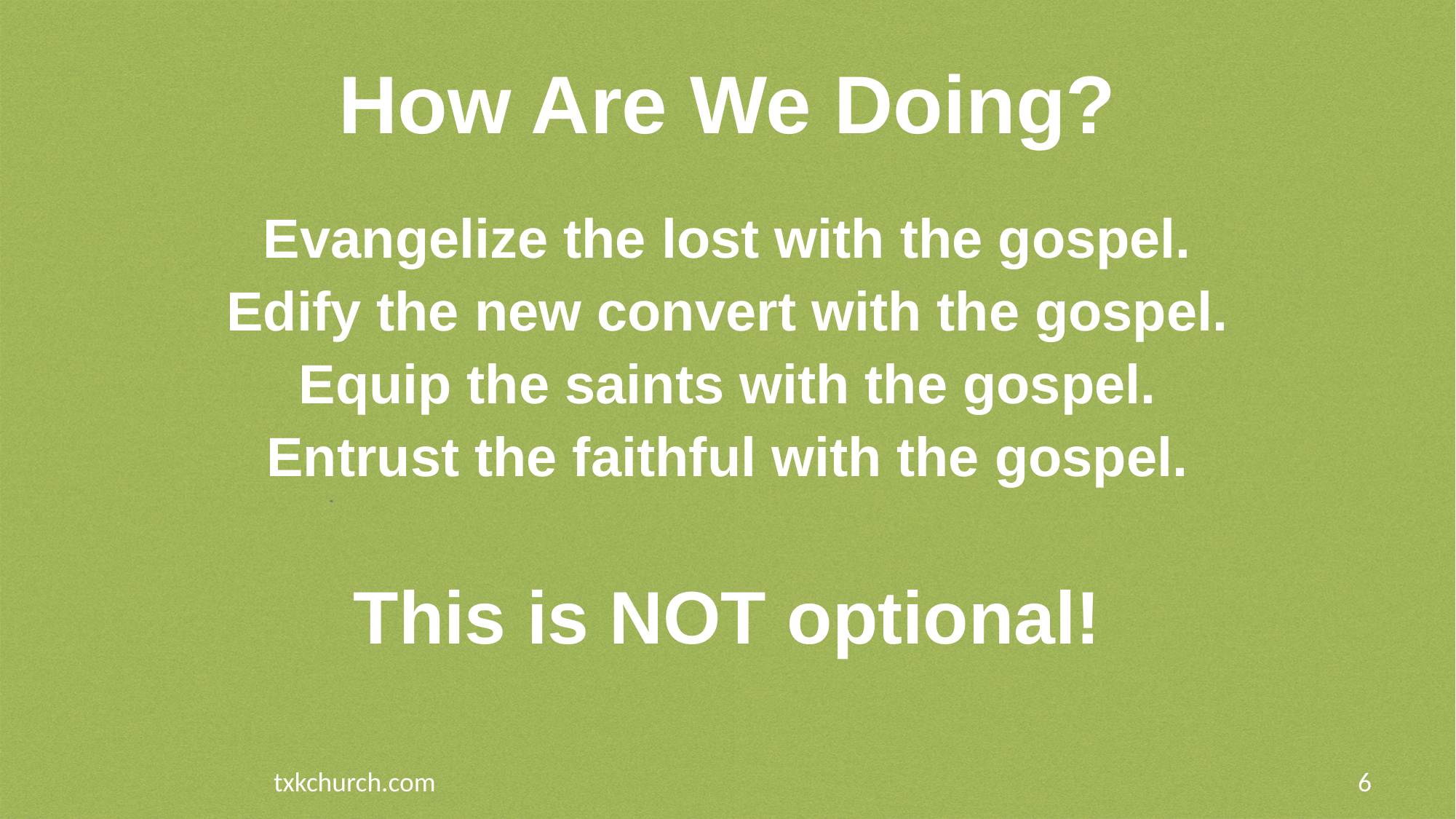

# How Are We Doing?
Evangelize the lost with the gospel.
Edify the new convert with the gospel.
Equip the saints with the gospel.
Entrust the faithful with the gospel.

This is NOT optional!
txkchurch.com
6